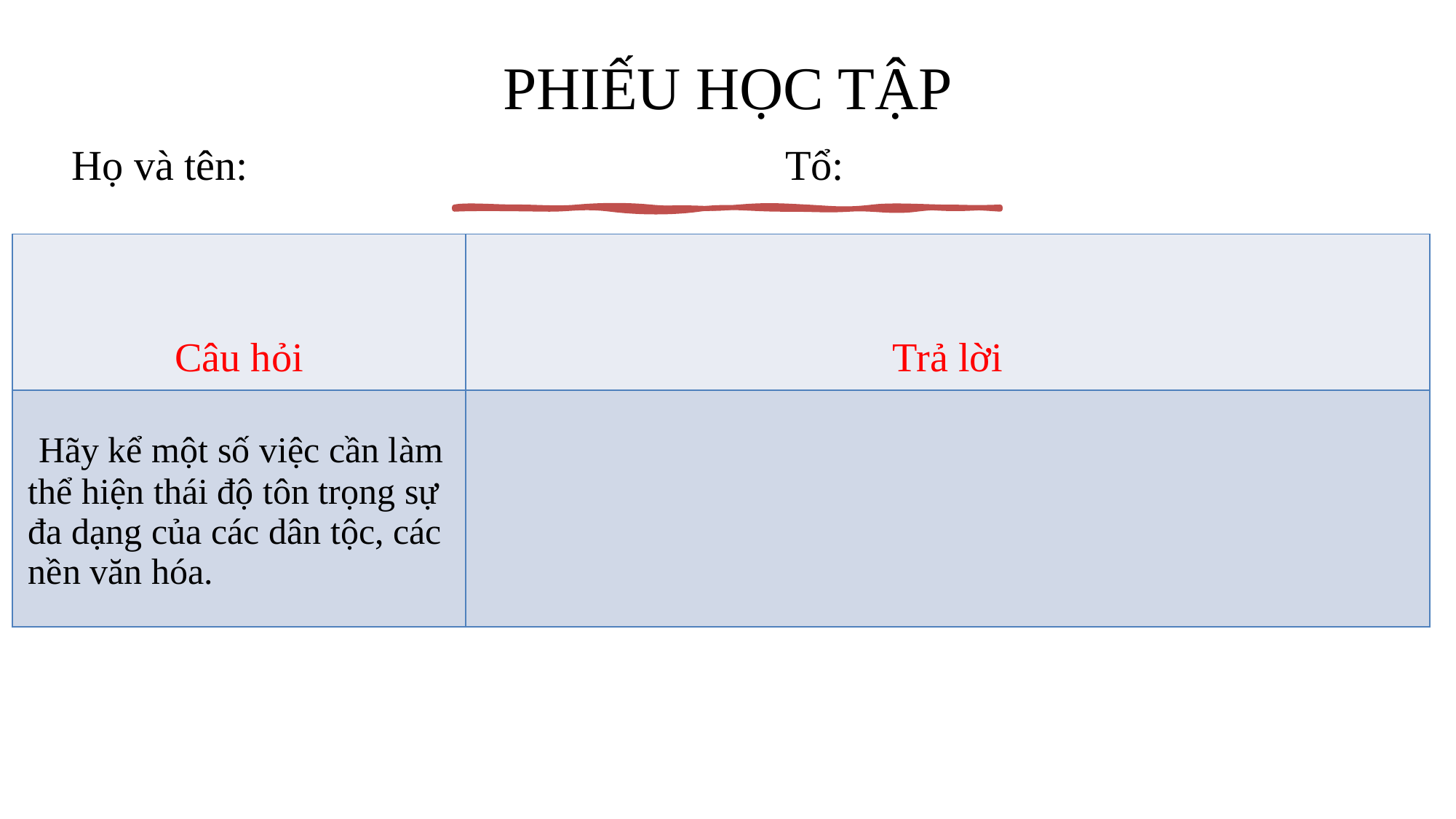

PHIẾU HỌC TẬP
Họ và tên:                                                   Tổ:

| Câu hỏi | Trả lời |
| --- | --- |
| Hãy kể một số việc cần làm thể hiện thái độ tôn trọng sự đa dạng của các dân tộc, các nền văn hóa. |  |